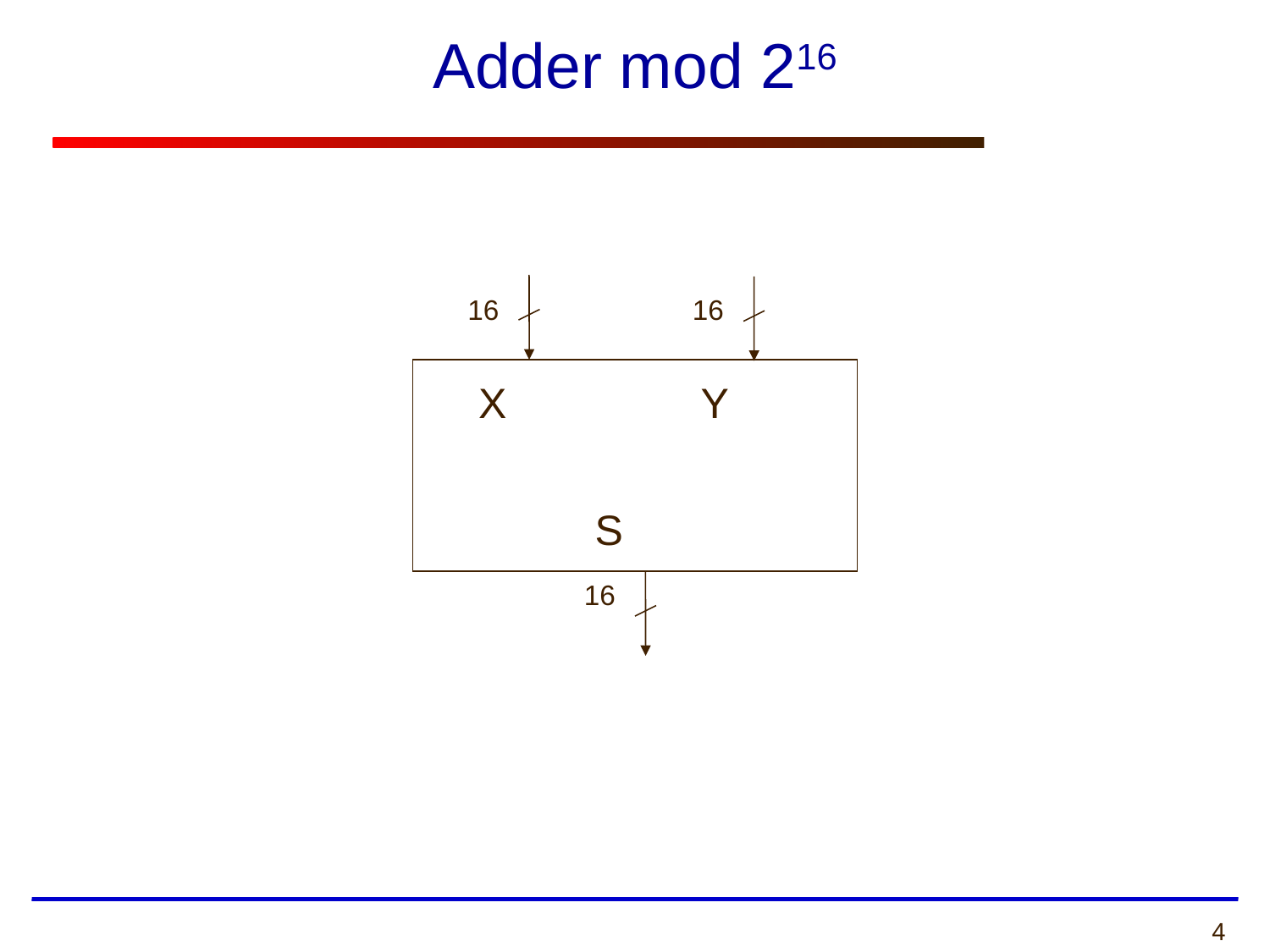

# Adder mod 216

16
16

X
Y
S
16